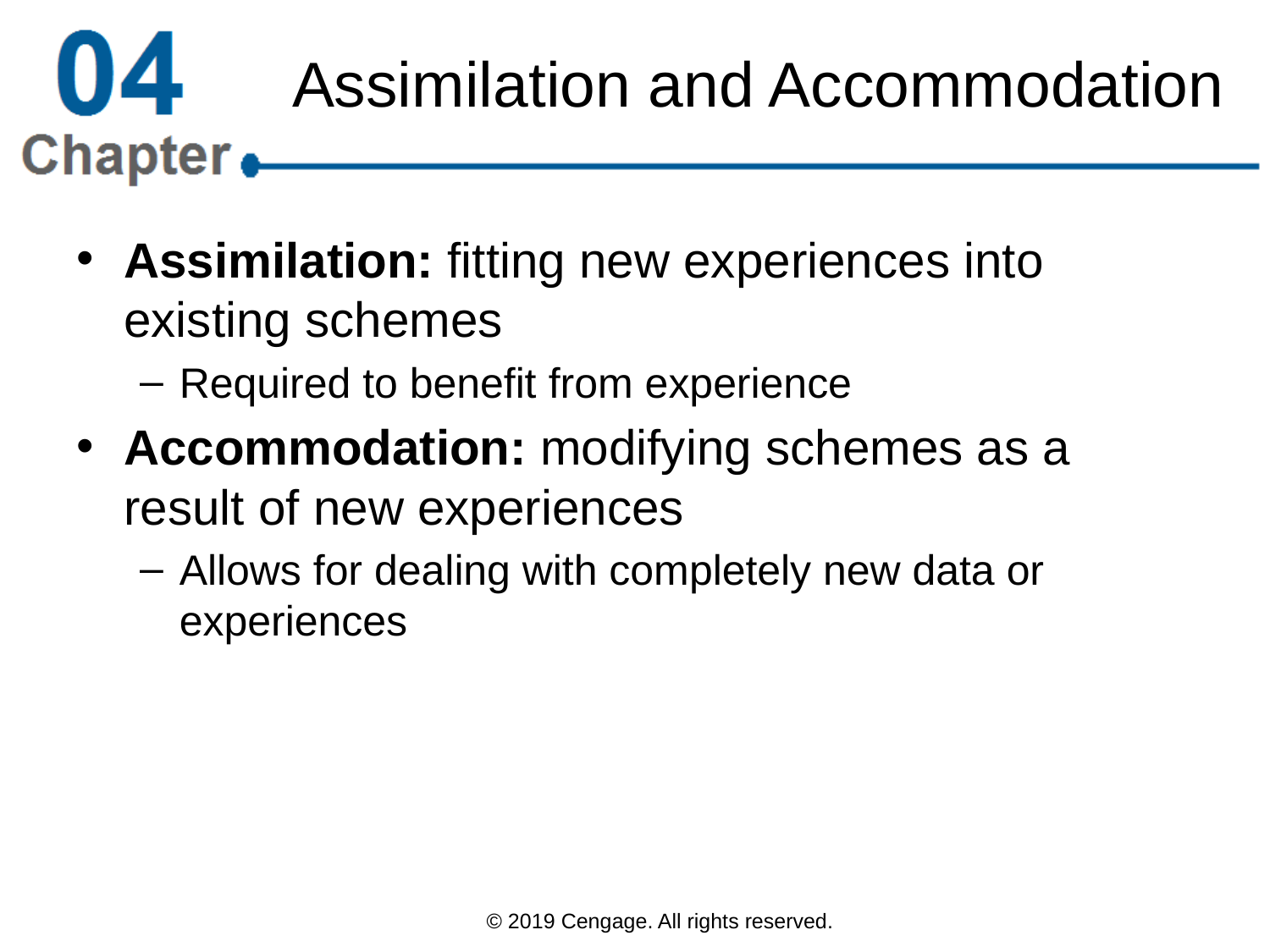

# Assimilation and Accommodation
Assimilation: fitting new experiences into existing schemes
Required to benefit from experience
Accommodation: modifying schemes as a result of new experiences
Allows for dealing with completely new data or experiences